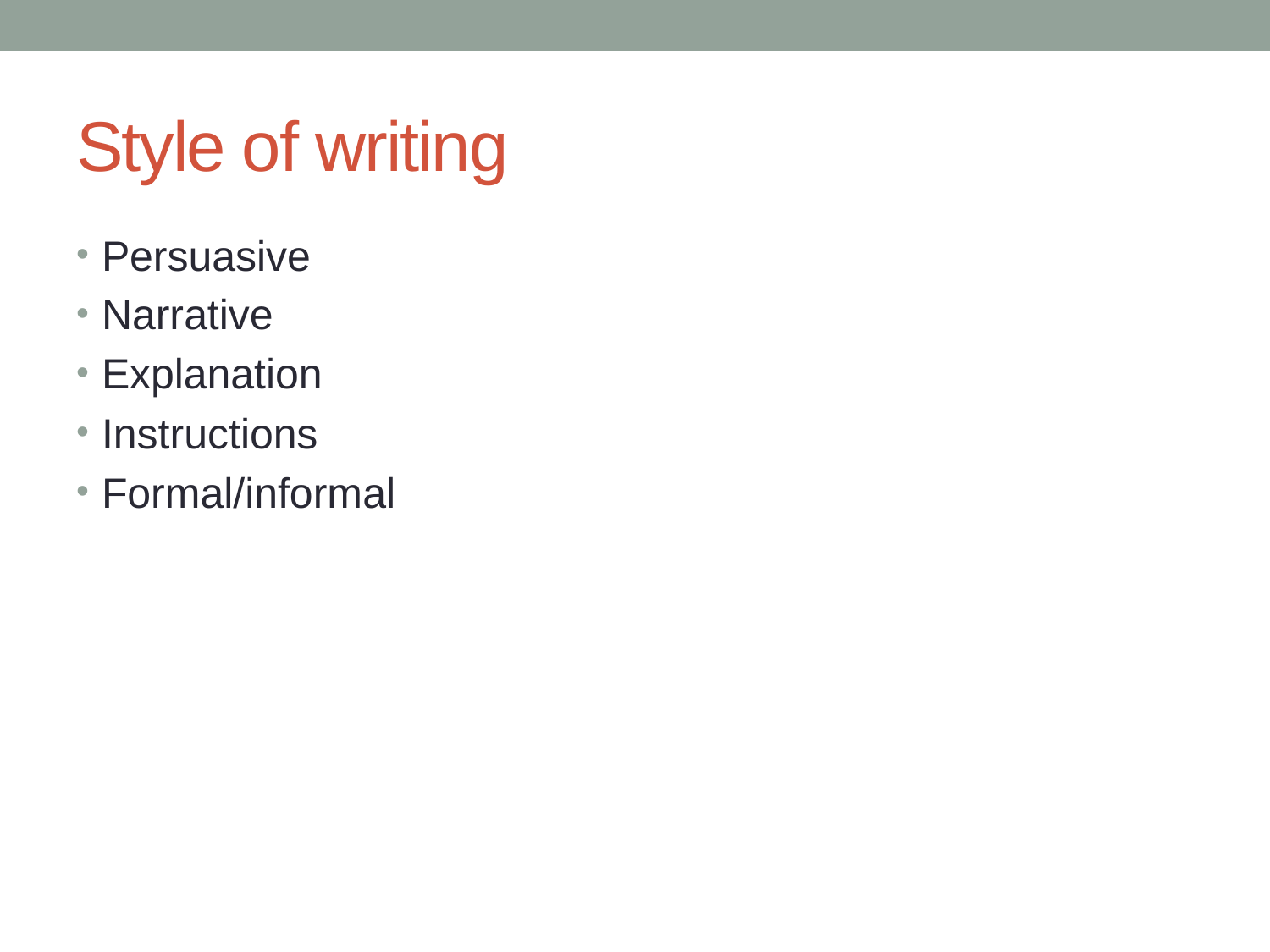

# Style of writing
Persuasive
Narrative
Explanation
Instructions
Formal/informal